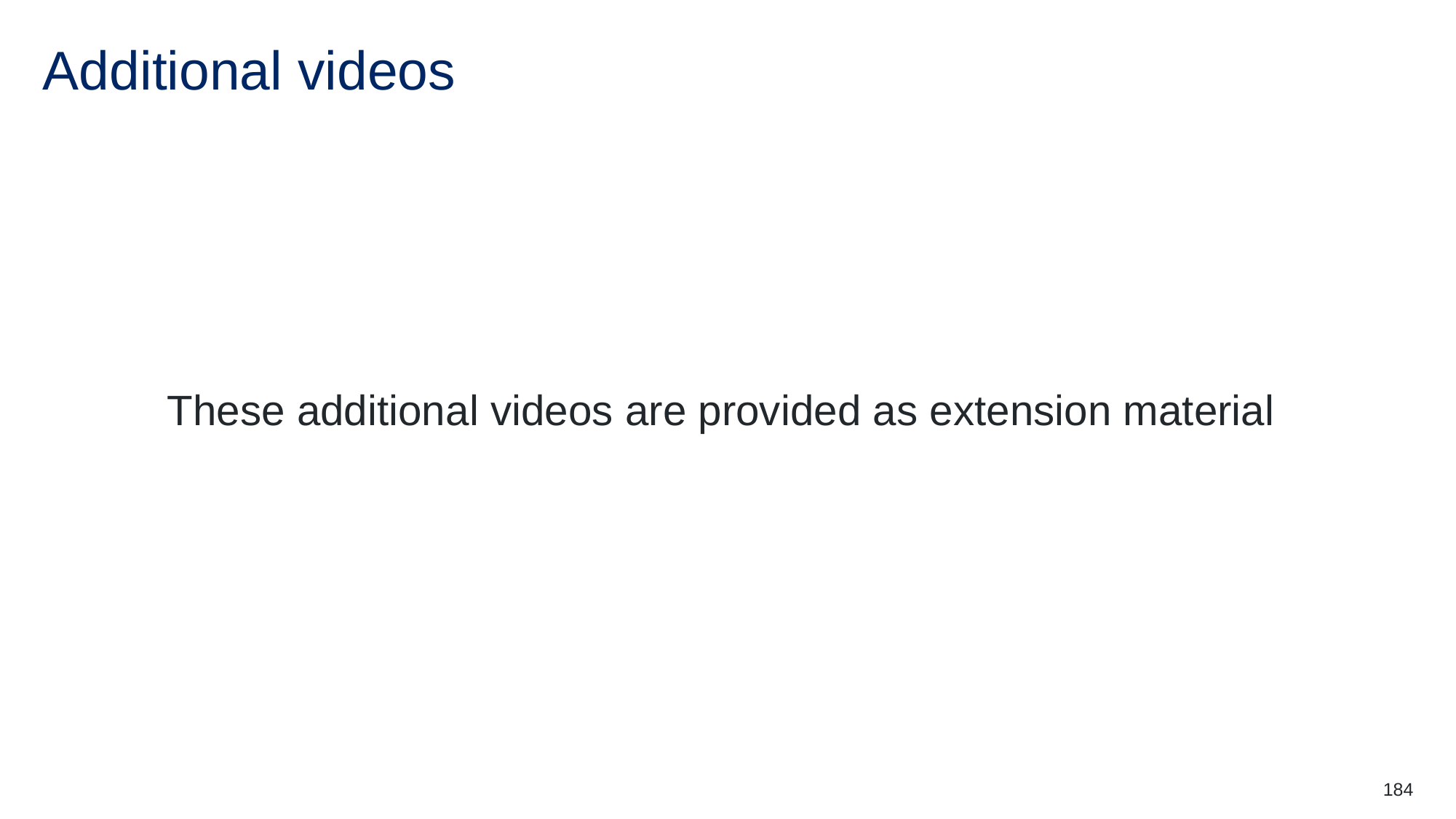

# Additional videos
These additional videos are provided as extension material
184